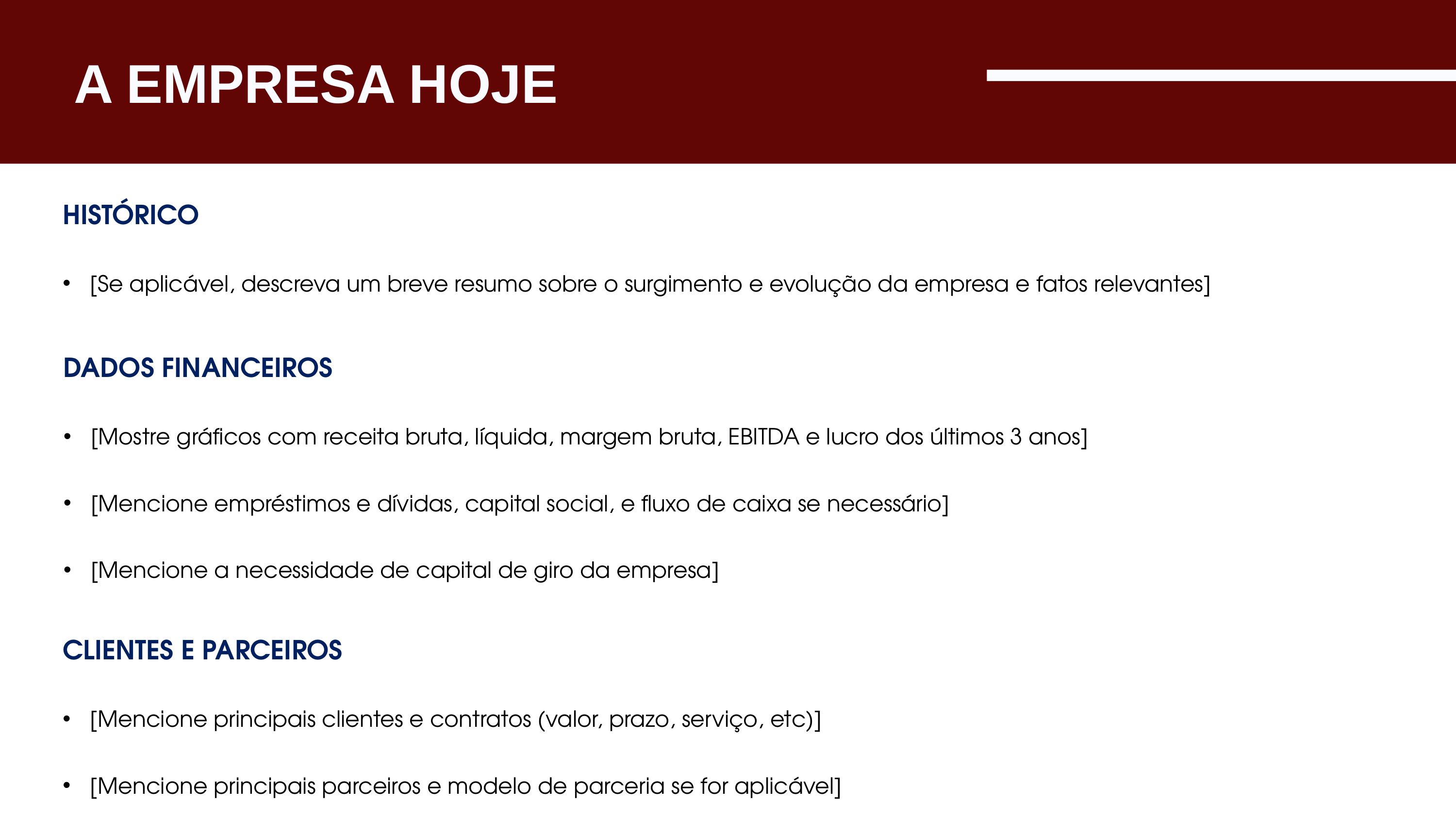

A EMPRESA HOJE

HISTÓRICO
[Se aplicável, descreva um breve resumo sobre o surgimento e evolução da empresa e fatos relevantes]
DADOS FINANCEIROS
[Mostre gráficos com receita bruta, líquida, margem bruta, EBITDA e lucro dos últimos 3 anos]
[Mencione empréstimos e dívidas, capital social, e fluxo de caixa se necessário]
[Mencione a necessidade de capital de giro da empresa]
CLIENTES E PARCEIROS
[Mencione principais clientes e contratos (valor, prazo, serviço, etc)]
[Mencione principais parceiros e modelo de parceria se for aplicável]